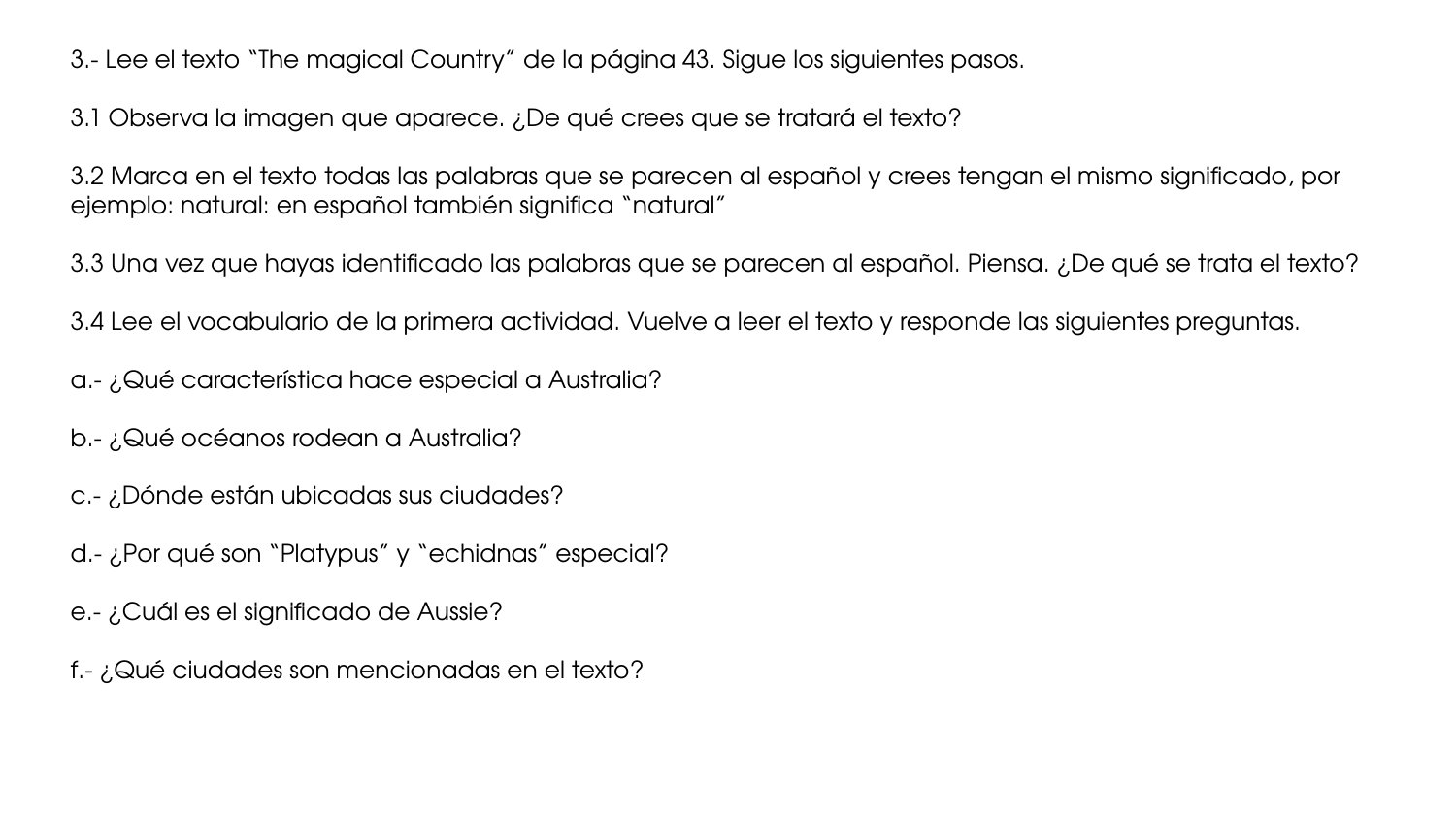

3.- Lee el texto “The magical Country” de la página 43. Sigue los siguientes pasos.

3.1 Observa la imagen que aparece. ¿De qué crees que se tratará el texto?

3.2 Marca en el texto todas las palabras que se parecen al español y crees tengan el mismo significado, por ejemplo: natural: en español también significa “natural”

3.3 Una vez que hayas identificado las palabras que se parecen al español. Piensa. ¿De qué se trata el texto?

3.4 Lee el vocabulario de la primera actividad. Vuelve a leer el texto y responde las siguientes preguntas.

a.- ¿Qué característica hace especial a Australia?

b.- ¿Qué océanos rodean a Australia?

c.- ¿Dónde están ubicadas sus ciudades?

d.- ¿Por qué son “Platypus” y “echidnas” especial?

e.- ¿Cuál es el significado de Aussie?

f.- ¿Qué ciudades son mencionadas en el texto?